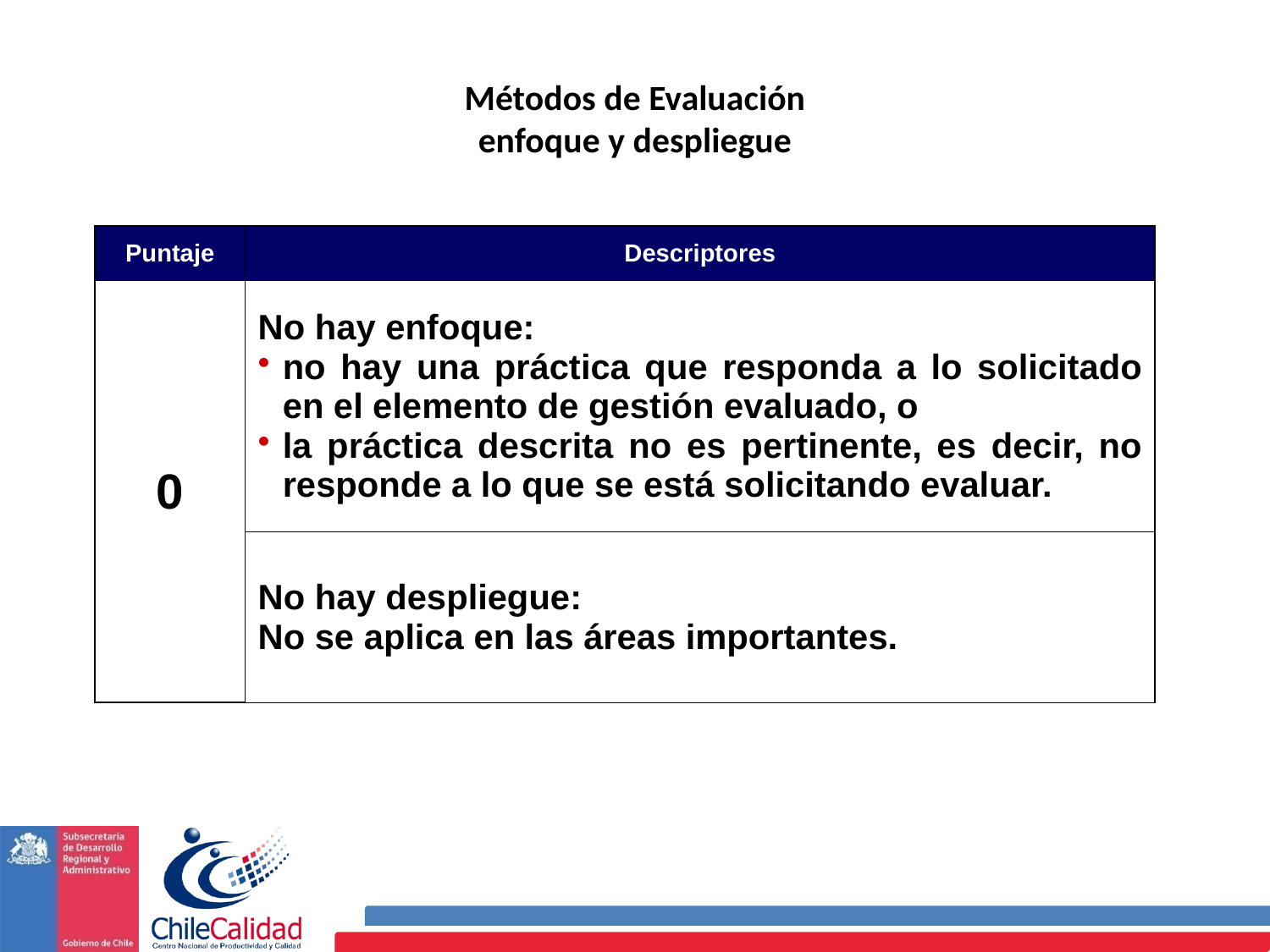

Métodos de Evaluación
enfoque y despliegue
| Puntaje | Descriptores |
| --- | --- |
| 0 | No hay enfoque: no hay una práctica que responda a lo solicitado en el elemento de gestión evaluado, o la práctica descrita no es pertinente, es decir, no responde a lo que se está solicitando evaluar. |
|  | No hay despliegue: No se aplica en las áreas importantes. |